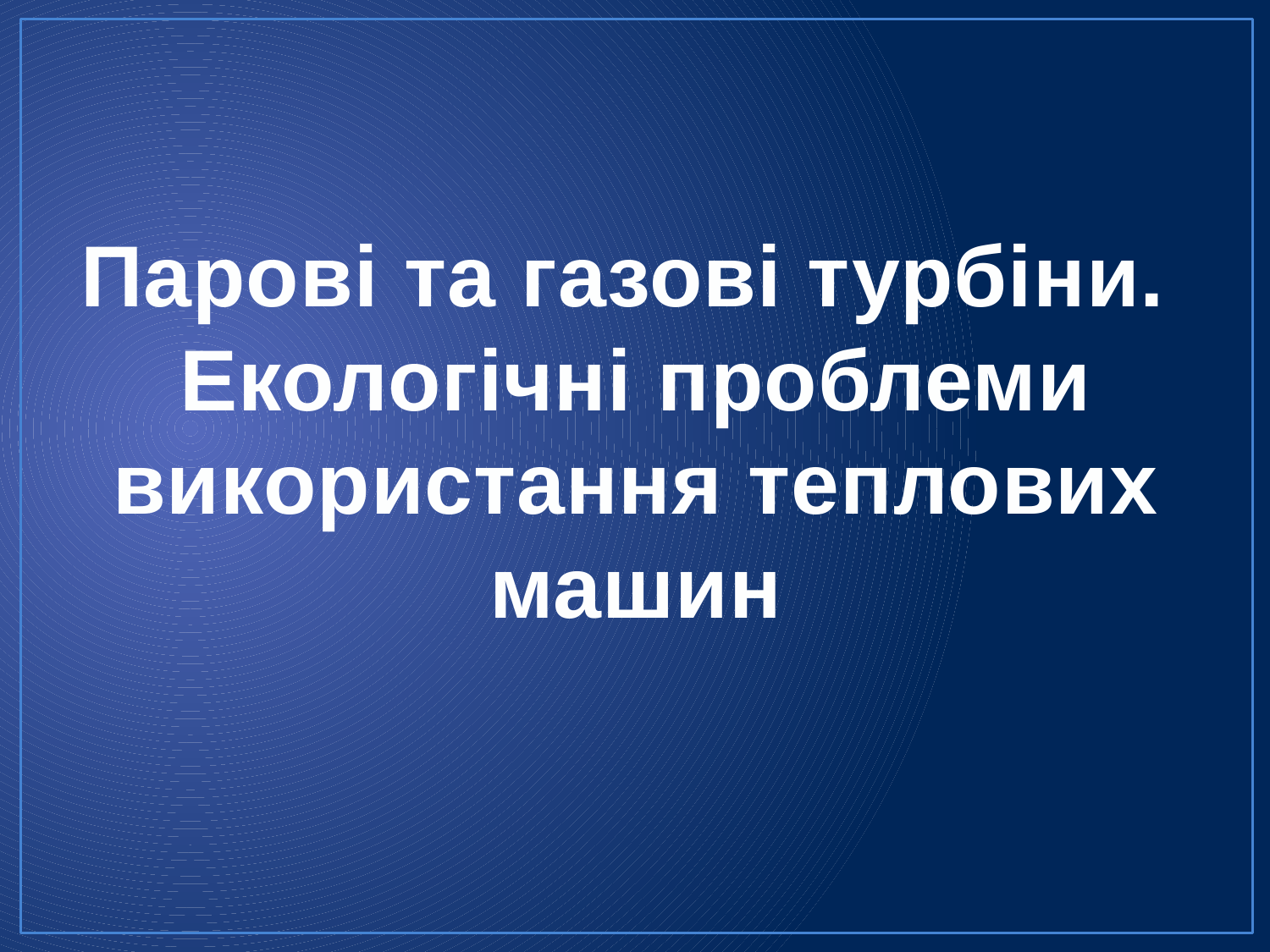

# Парові та газові турбіни. Екологічні проблеми використання теплових машин